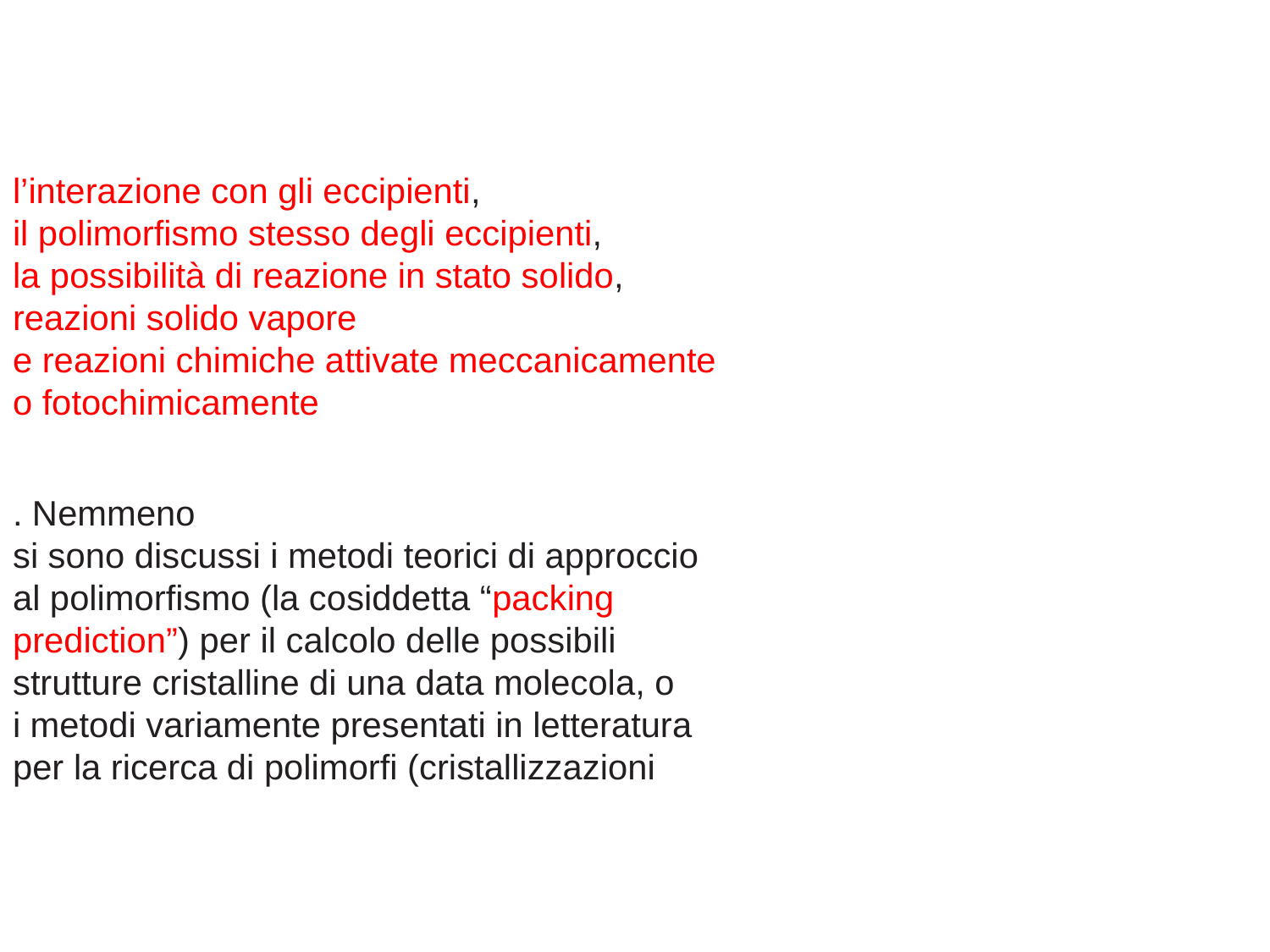

l’interazione con gli eccipienti,
il polimorfismo stesso degli eccipienti,
la possibilità di reazione in stato solido,
reazioni solido vapore
e reazioni chimiche attivate meccanicamente
o fotochimicamente
. Nemmeno
si sono discussi i metodi teorici di approccio
al polimorfismo (la cosiddetta “packing
prediction”) per il calcolo delle possibili
strutture cristalline di una data molecola, o
i metodi variamente presentati in letteratura
per la ricerca di polimorfi (cristallizzazioni